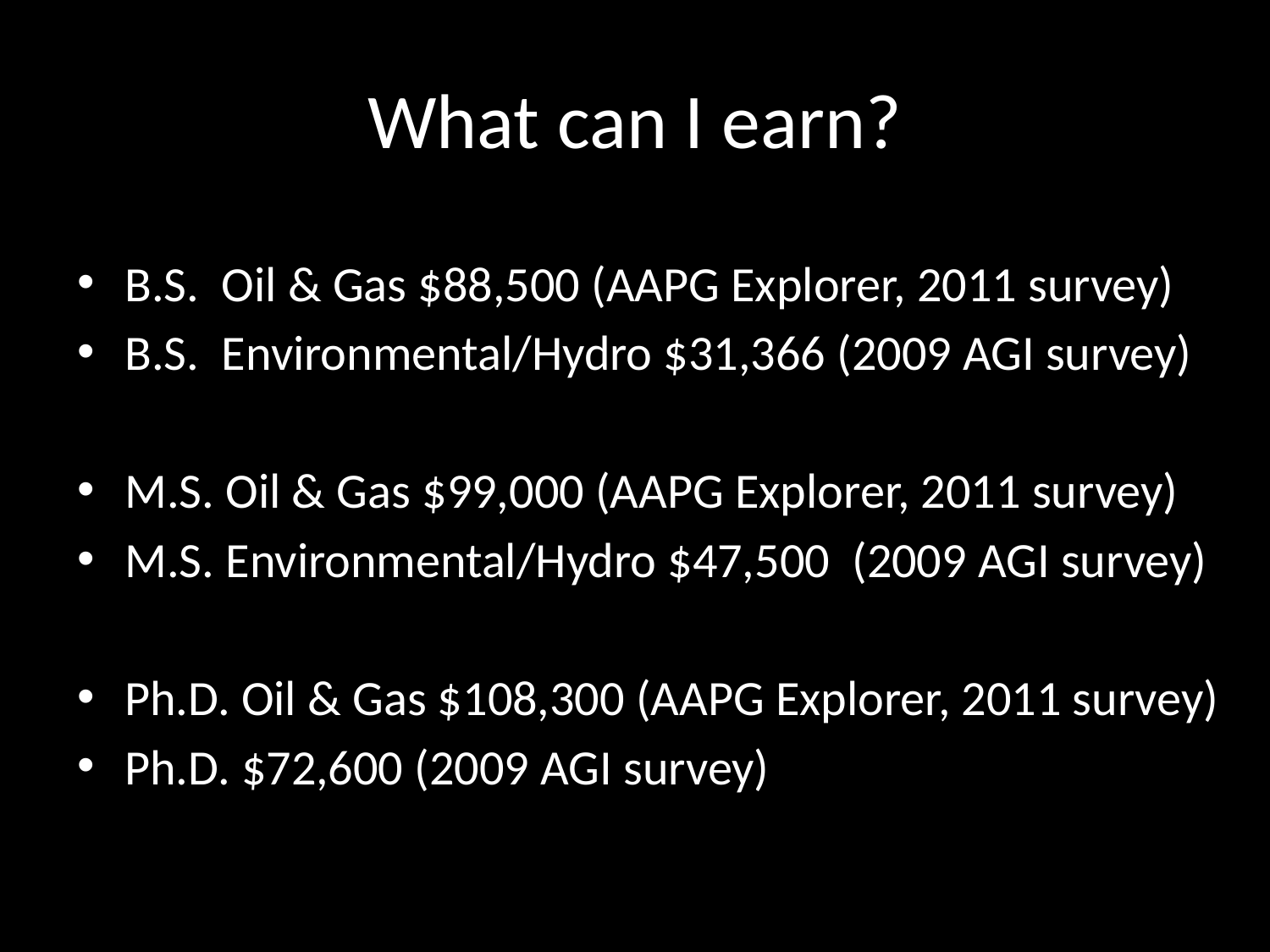

# What can I earn?
B.S.  Oil & Gas $88,500 (AAPG Explorer, 2011 survey)
B.S.  Environmental/Hydro $31,366 (2009 AGI survey)

M.S. Oil & Gas $99,000 (AAPG Explorer, 2011 survey)
M.S. Environmental/Hydro $47,500  (2009 AGI survey)

Ph.D. Oil & Gas $108,300 (AAPG Explorer, 2011 survey)
Ph.D. $72,600 (2009 AGI survey)